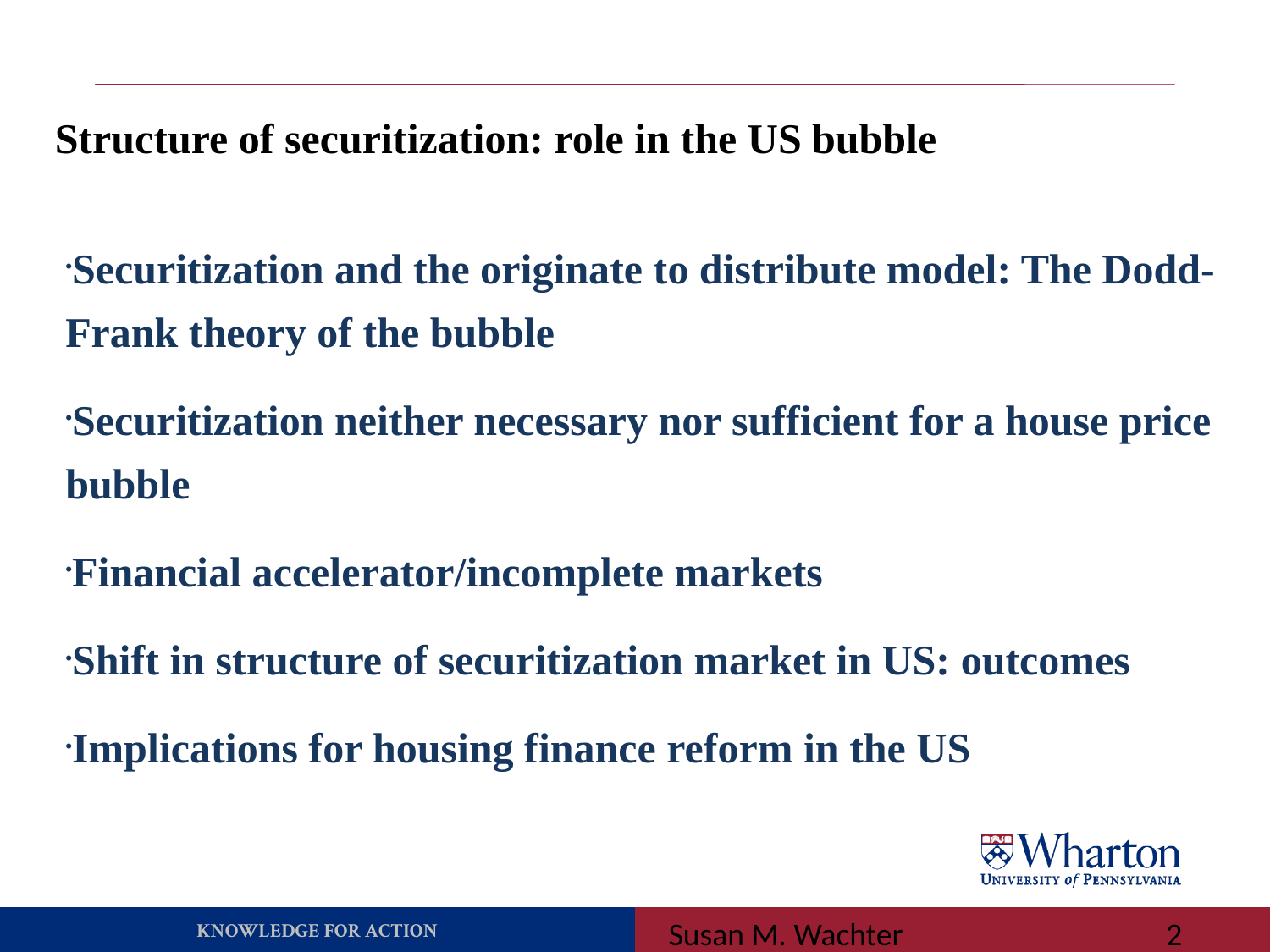

Structure of securitization: role in the US bubble
Securitization and the originate to distribute model: The Dodd-Frank theory of the bubble
Securitization neither necessary nor sufficient for a house price bubble
Financial accelerator/incomplete markets
Shift in structure of securitization market in US: outcomes
Implications for housing finance reform in the US

Susan M. Wachter
2